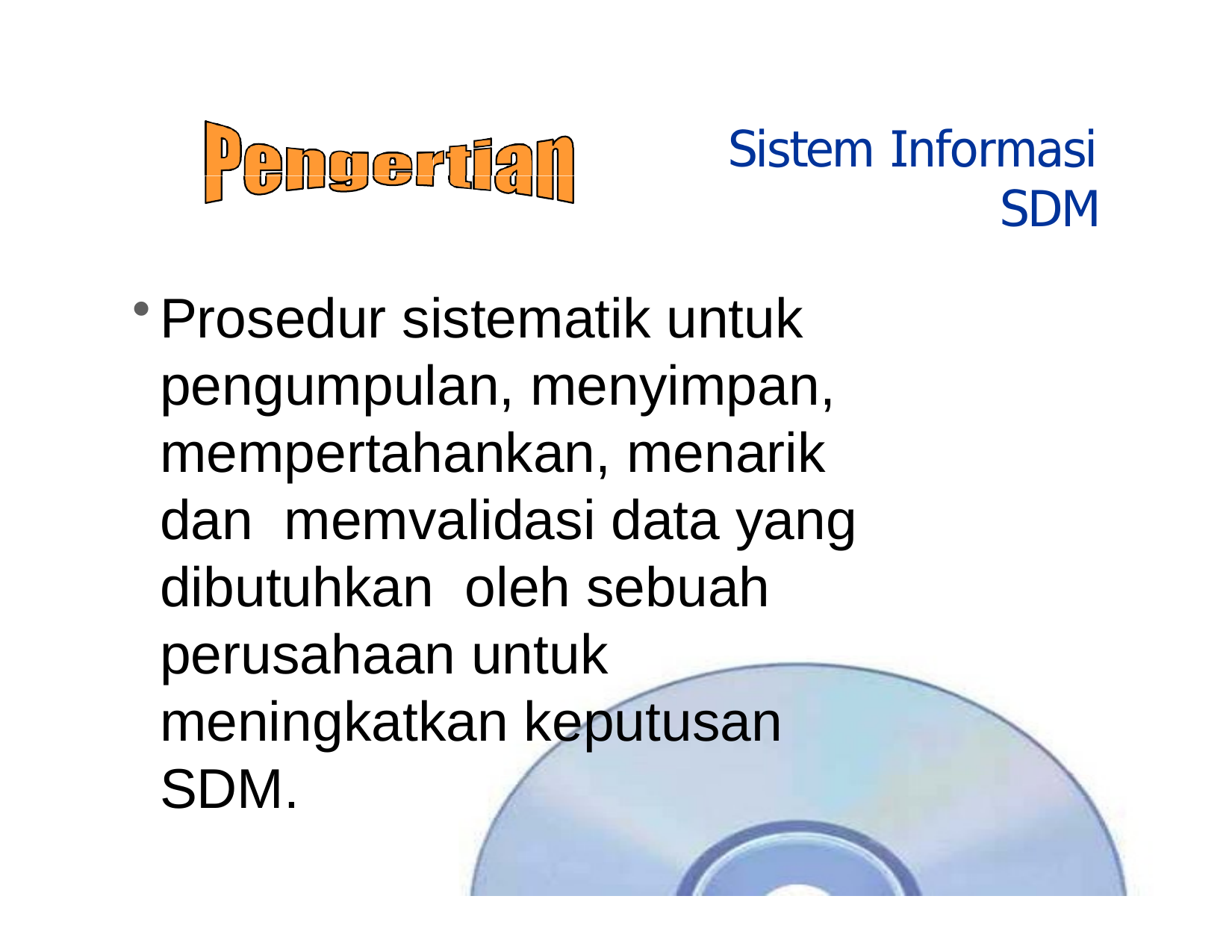

# Sistem Informasi
SDM

Prosedur sistematik untuk  pengumpulan, menyimpan,  mempertahankan, menarik dan  memvalidasi data yang dibutuhkan  oleh sebuah perusahaan untuk  meningkatkan keputusan SDM.